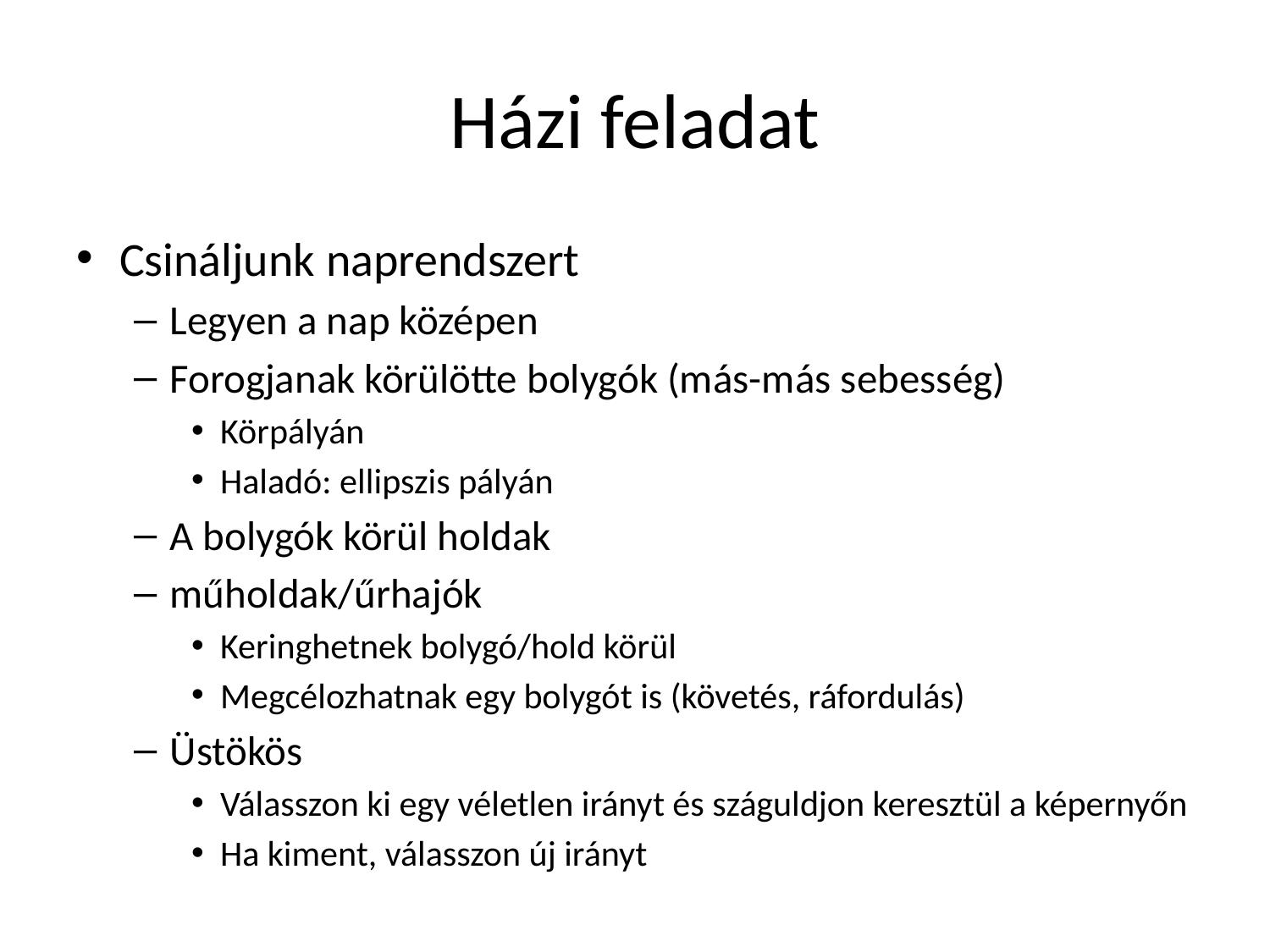

# Házi feladat
Csináljunk naprendszert
Legyen a nap középen
Forogjanak körülötte bolygók (más-más sebesség)
Körpályán
Haladó: ellipszis pályán
A bolygók körül holdak
műholdak/űrhajók
Keringhetnek bolygó/hold körül
Megcélozhatnak egy bolygót is (követés, ráfordulás)
Üstökös
Válasszon ki egy véletlen irányt és száguldjon keresztül a képernyőn
Ha kiment, válasszon új irányt